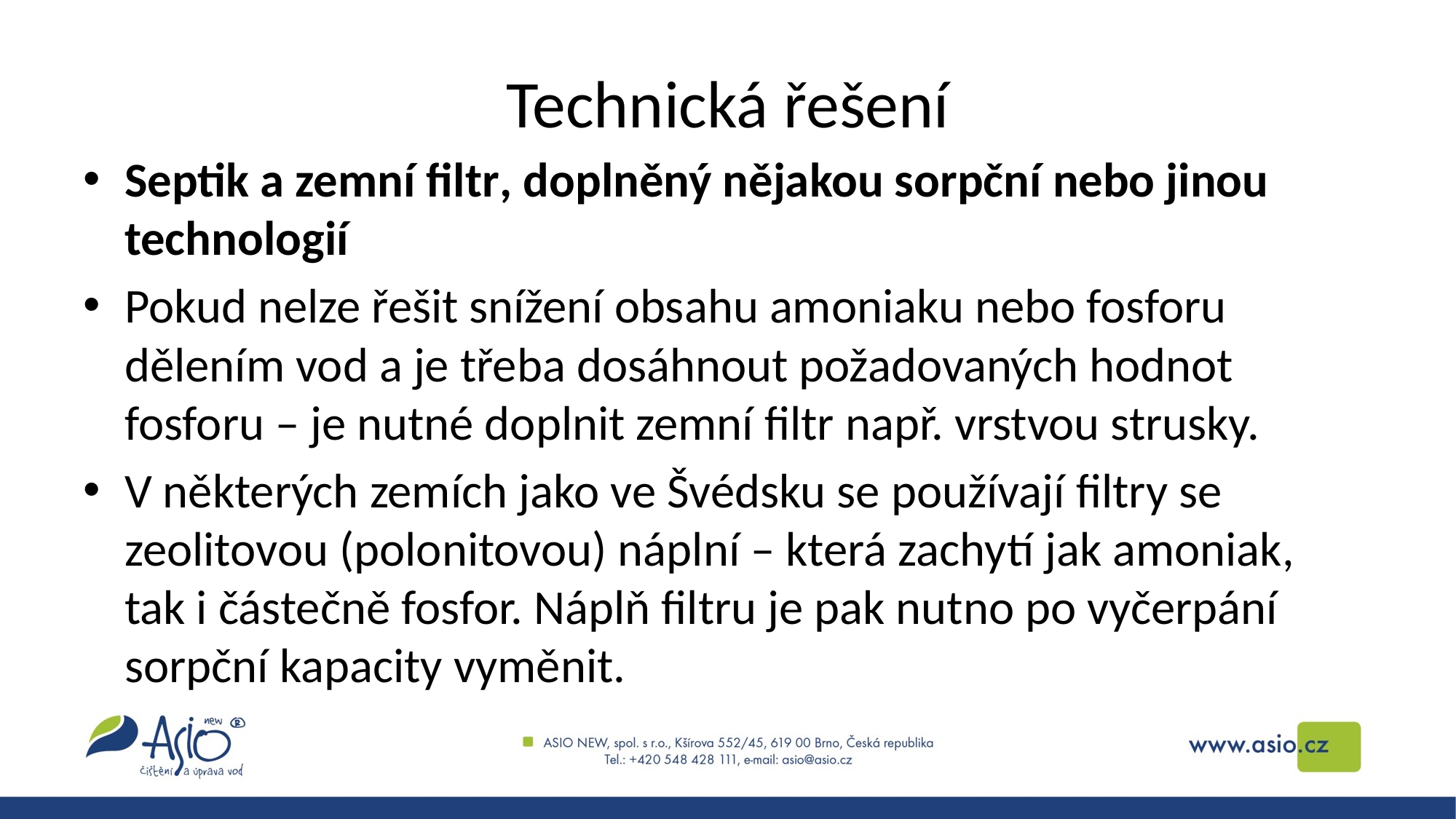

# Technická řešení
Septik a zemní filtr, doplněný nějakou sorpční nebo jinou technologií
Pokud nelze řešit snížení obsahu amoniaku nebo fosforu dělením vod a je třeba dosáhnout požadovaných hodnot fosforu – je nutné doplnit zemní filtr např. vrstvou strusky.
V některých zemích jako ve Švédsku se používají filtry se zeolitovou (polonitovou) náplní – která zachytí jak amoniak, tak i částečně fosfor. Náplň filtru je pak nutno po vyčerpání sorpční kapacity vyměnit.